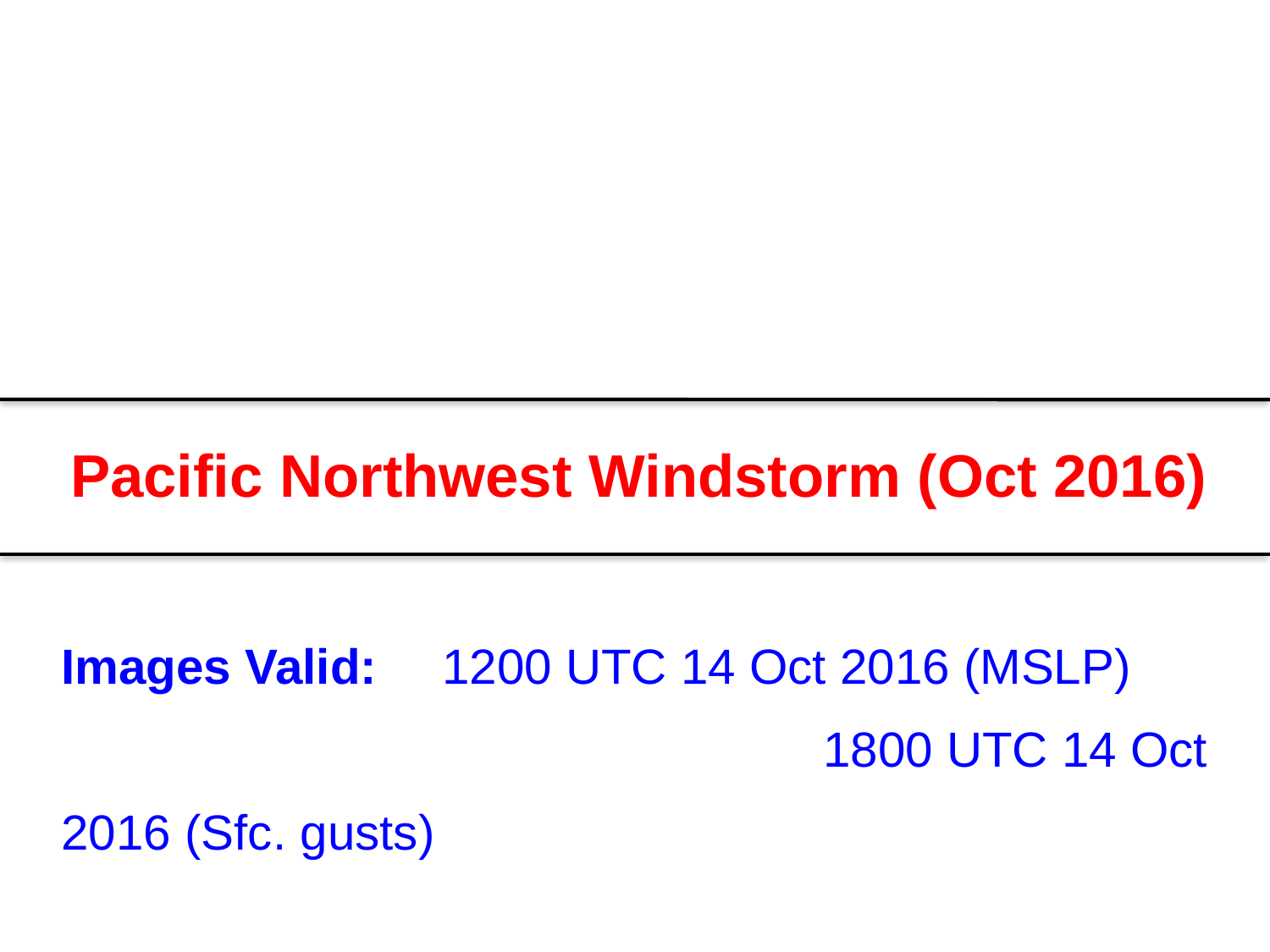

Pacific Northwest Windstorm (Oct 2016)
Images Valid:  	1200 UTC 14 Oct 2016 (MSLP)
					 	1800 UTC 14 Oct 2016 (Sfc. gusts)